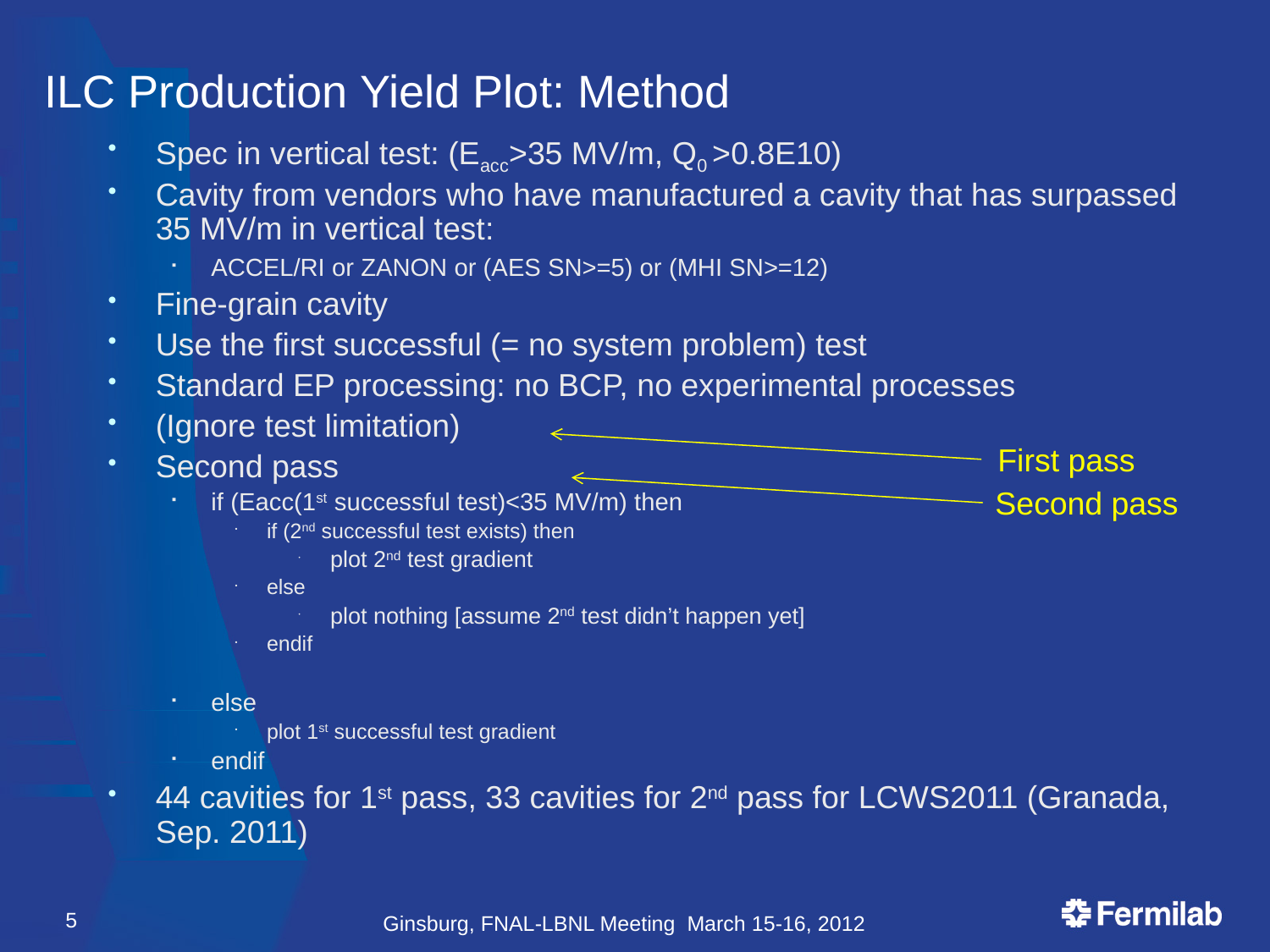

ILC Production Yield Plot: Method
Spec in vertical test: (Eacc>35 MV/m, Q0 >0.8E10)
Cavity from vendors who have manufactured a cavity that has surpassed 35 MV/m in vertical test:
ACCEL/RI or ZANON or (AES SN>=5) or (MHI SN>=12)
Fine-grain cavity
Use the first successful (= no system problem) test
Standard EP processing: no BCP, no experimental processes
(Ignore test limitation)
Second pass
if (Eacc(1st successful test)<35 MV/m) then
if (2nd successful test exists) then
plot 2nd test gradient
else
plot nothing [assume 2nd test didn’t happen yet]
endif

else
plot 1st successful test gradient
endif
44 cavities for 1st pass, 33 cavities for 2nd pass for LCWS2011 (Granada, Sep. 2011)

First pass
Second pass
5
Ginsburg, FNAL-LBNL Meeting  March 15-16, 2012